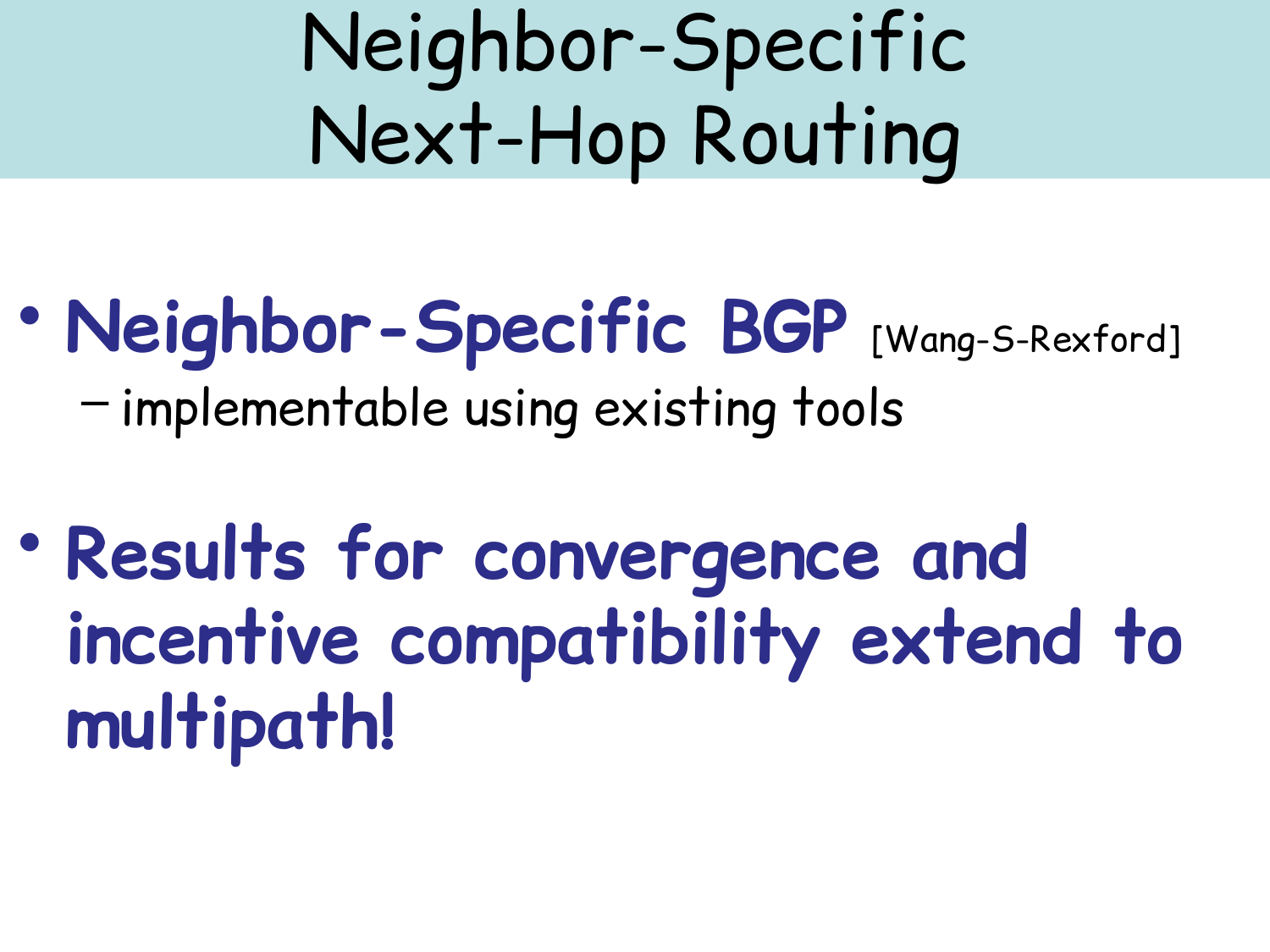

# Neighbor-Specific Next-Hop Routing
Neighbor-Specific BGP [Wang-S-Rexford]
implementable using existing tools

Results for convergence and incentive compatibility extend to multipath!